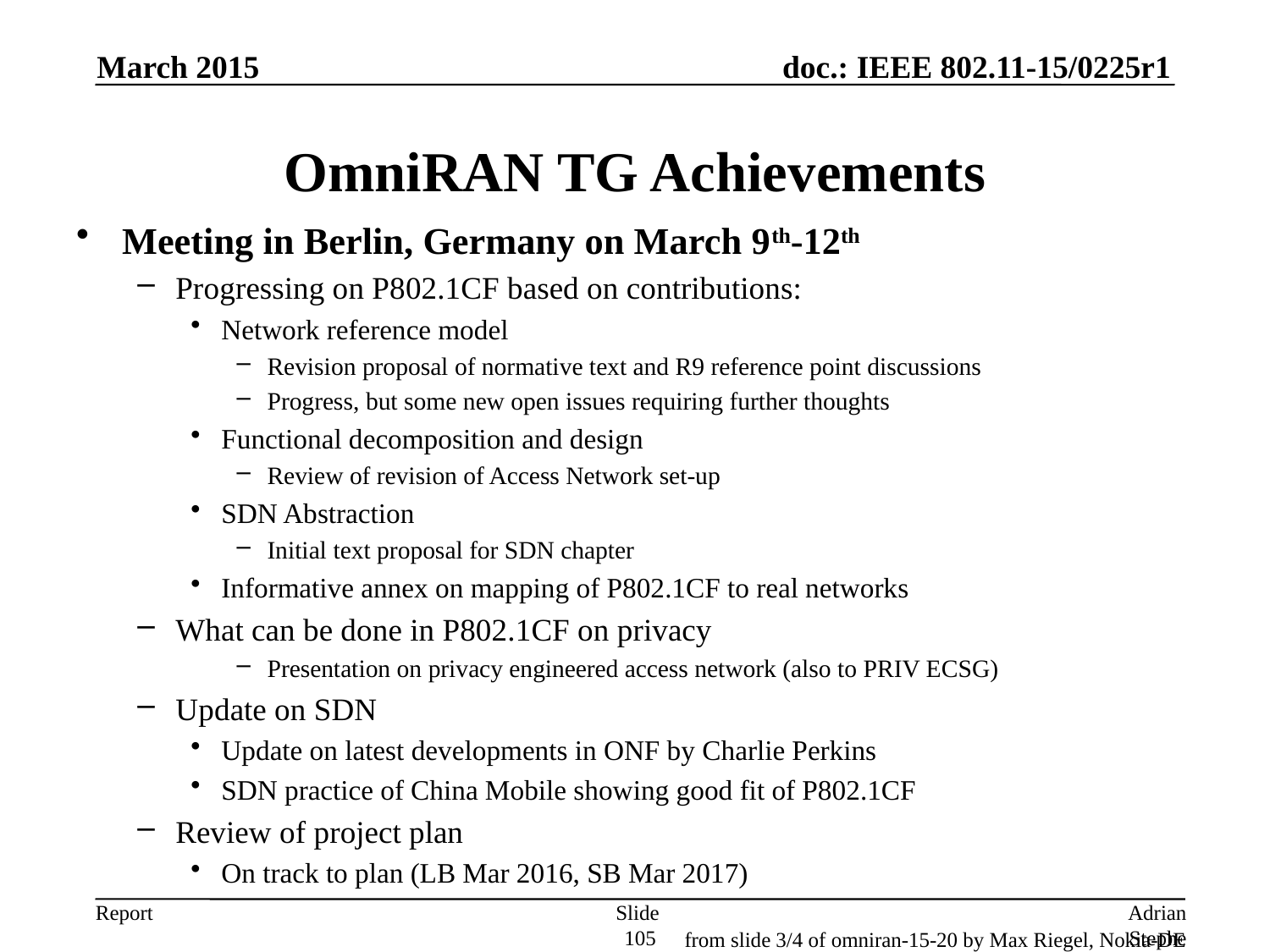

March 2015
# OmniRAN TG Achievements
Meeting in Berlin, Germany on March 9th-12th
Progressing on P802.1CF based on contributions:
Network reference model
Revision proposal of normative text and R9 reference point discussions
Progress, but some new open issues requiring further thoughts
Functional decomposition and design
Review of revision of Access Network set-up
SDN Abstraction
Initial text proposal for SDN chapter
Informative annex on mapping of P802.1CF to real networks
What can be done in P802.1CF on privacy
Presentation on privacy engineered access network (also to PRIV ECSG)
Update on SDN
Update on latest developments in ONF by Charlie Perkins
SDN practice of China Mobile showing good fit of P802.1CF
Review of project plan
On track to plan (LB Mar 2016, SB Mar 2017)
Slide 105
Adrian Stephens, Intel
from slide 3/4 of omniran-15-20 by Max Riegel, Nokia-DE